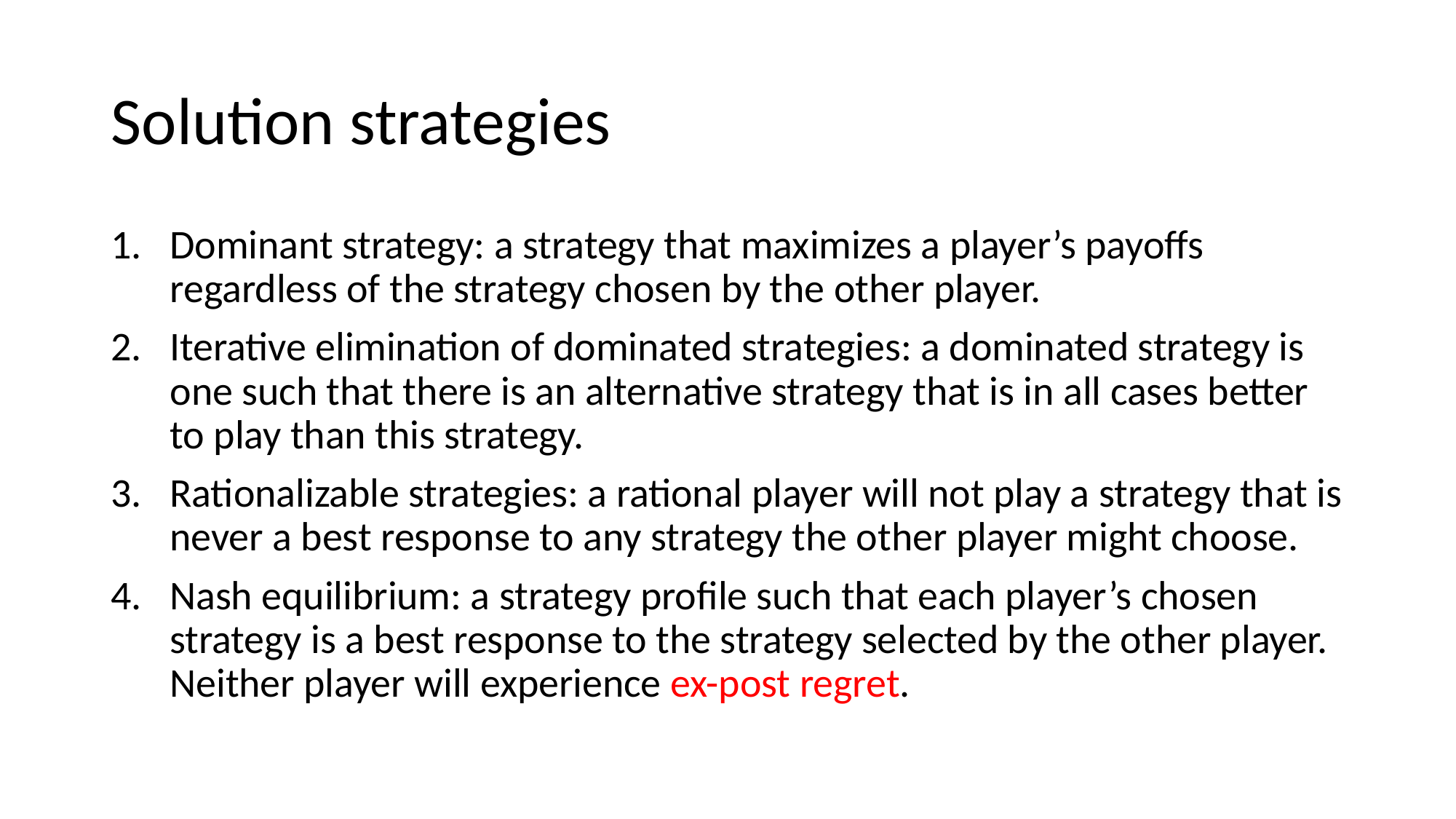

# Solution strategies
Dominant strategy: a strategy that maximizes a player’s payoffs regardless of the strategy chosen by the other player.
Iterative elimination of dominated strategies: a dominated strategy is one such that there is an alternative strategy that is in all cases better to play than this strategy.
Rationalizable strategies: a rational player will not play a strategy that is never a best response to any strategy the other player might choose.
Nash equilibrium: a strategy profile such that each player’s chosen strategy is a best response to the strategy selected by the other player.  Neither player will experience ex-post regret.